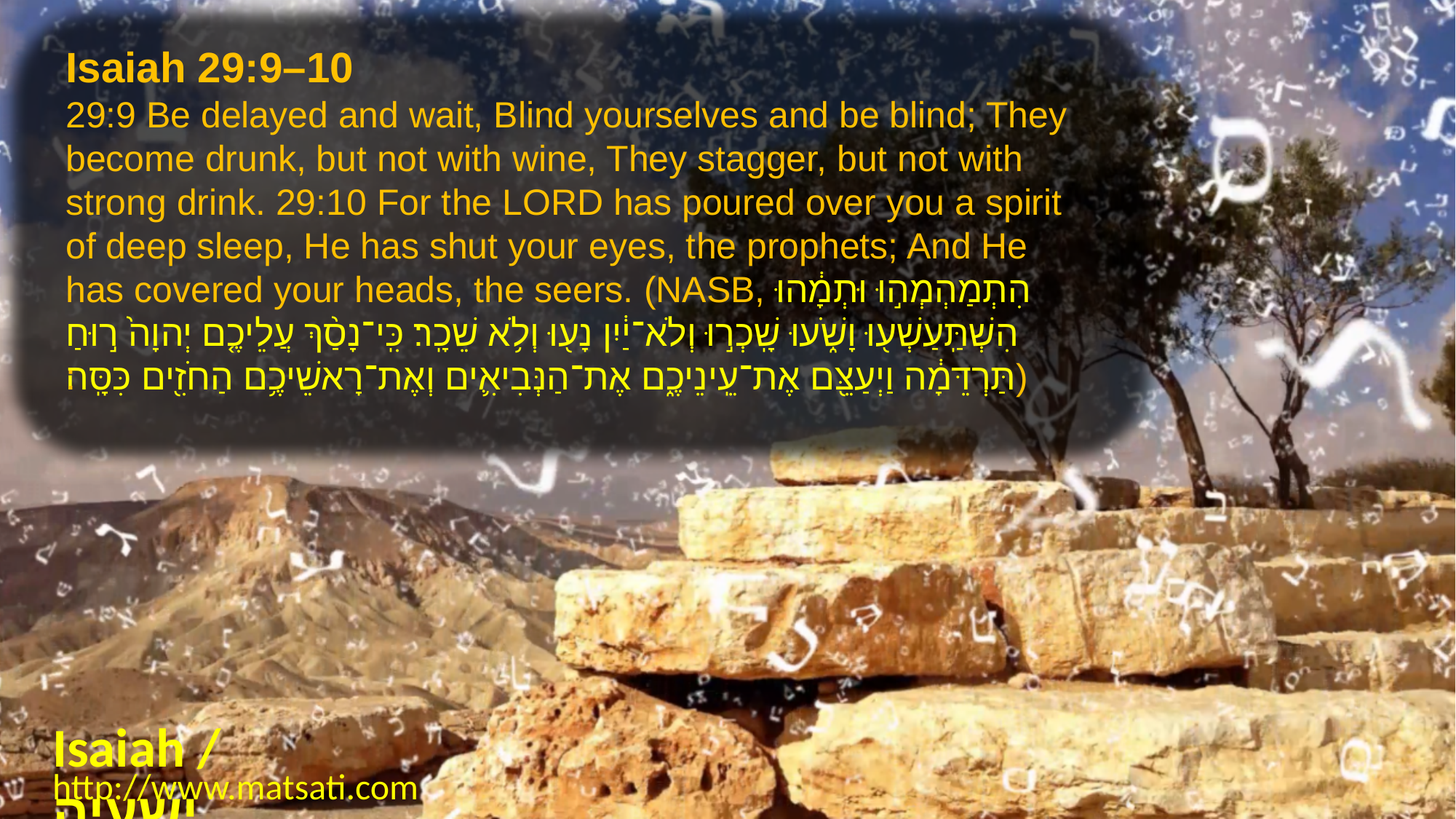

Isaiah 29:9–10
29:9 Be delayed and wait, Blind yourselves and be blind; They become drunk, but not with wine, They stagger, but not with strong drink. 29:10 For the LORD has poured over you a spirit of deep sleep, He has shut your eyes, the prophets; And He has covered your heads, the seers. (NASB, הִתְמַהְמְה֣וּ וּתְמָ֔הוּ הִשְׁתַּֽעַשְׁע֖וּ וָשֹׁ֑עוּ שָֽׁכְר֣וּ וְלֹא־יַ֔יִן נָע֖וּ וְלֹ֥א שֵׁכָֽר׃ כִּֽי־נָסַ֨ךְ עֲלֵיכֶ֤ם יְהוָה֙ ר֣וּחַ תַּרְדֵּמָ֔ה וַיְעַצֵּ֖ם אֶת־עֵֽינֵיכֶ֑ם אֶת־הַנְּבִיאִ֛ים וְאֶת־רָאשֵׁיכֶ֥ם הַחֹזִ֖ים כִּסָּֽה׃)
Isaiah / ישעיה
http://www.matsati.com